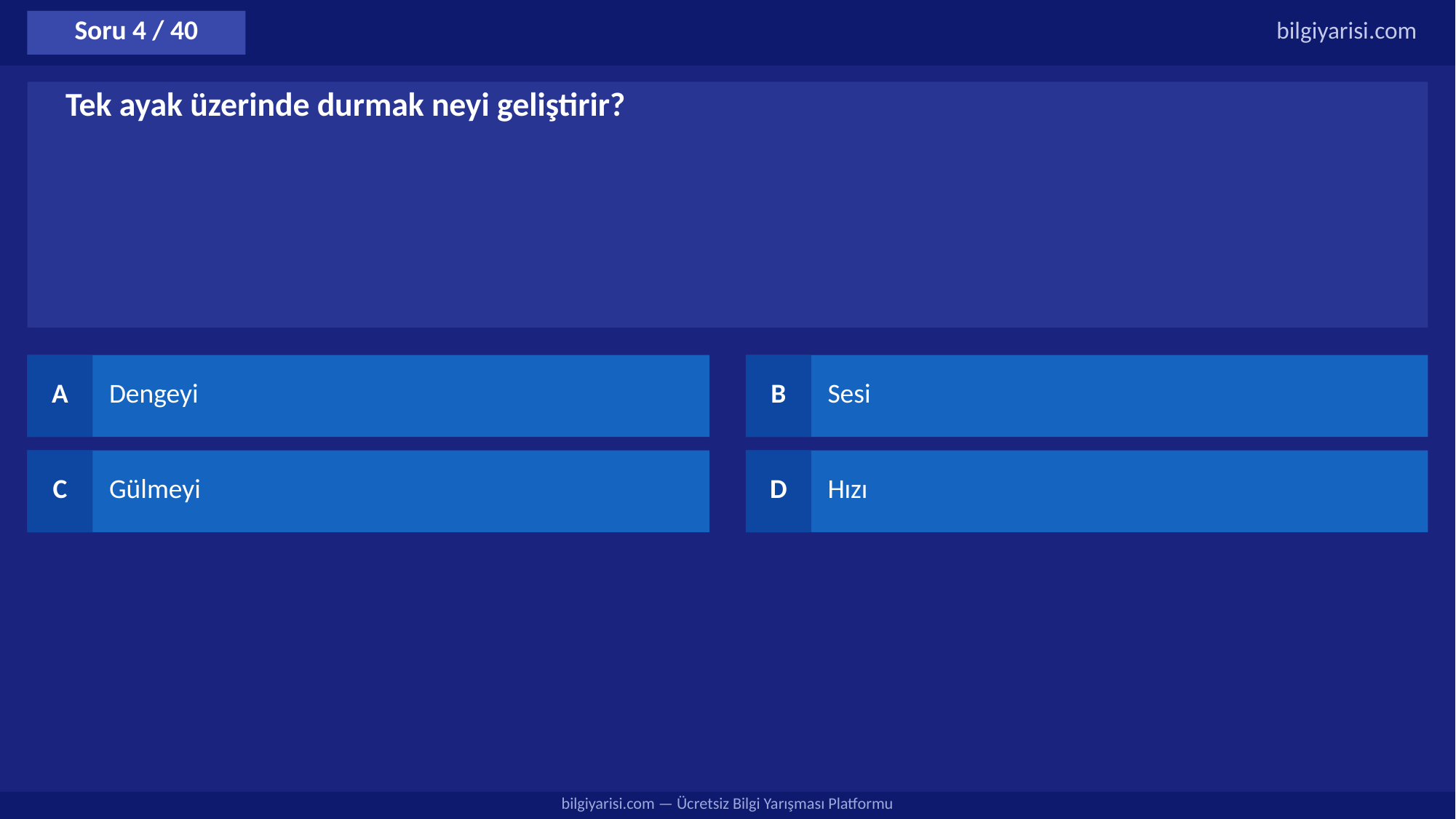

Soru 4 / 40
bilgiyarisi.com

Tek ayak üzerinde durmak neyi geliştirir?

A
Dengeyi

B
Sesi

C
Gülmeyi

D
Hızı
bilgiyarisi.com — Ücretsiz Bilgi Yarışması Platformu